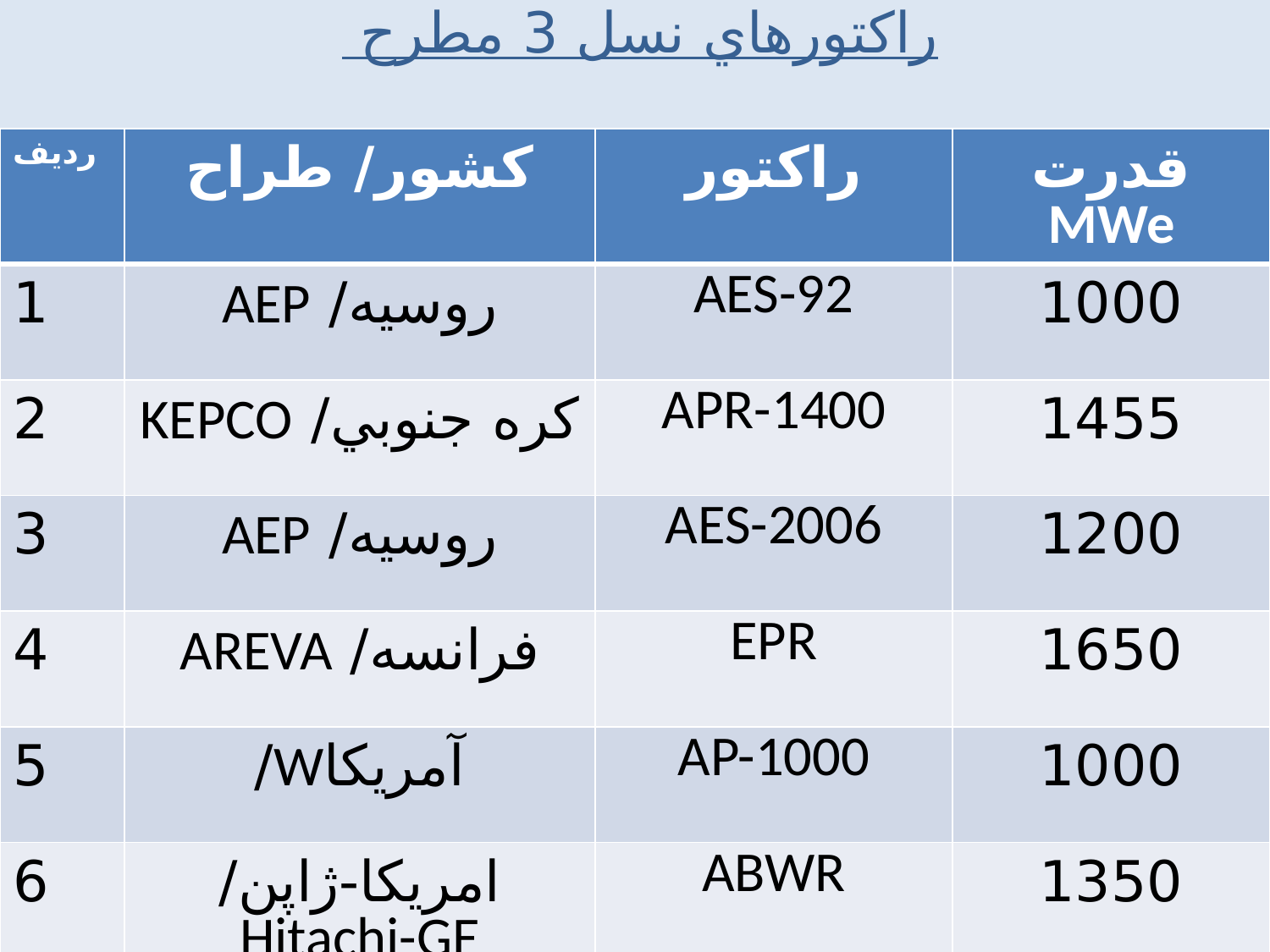

راكتور‌هاي نسل 3 مطرح

| رديف | كشور/ طراح | راكتور | قدرت MWe |
| --- | --- | --- | --- |
| 1 | روسيه/ AEP | AES-92 | 1000 |
| 2 | كره جنوبي/ KEPCO | APR-1400 | 1455 |
| 3 | روسيه/ AEP | AES-2006 | 1200 |
| 4 | فرانسه/ AREVA | EPR | 1650 |
| 5 | آمريكاW/ | AP-1000 | 1000 |
| 6 | امريكا-ژاپن/Hitachi-GE | ABWR | 1350 |
# نيروگاه اتمي بوشهر 1392/6/5